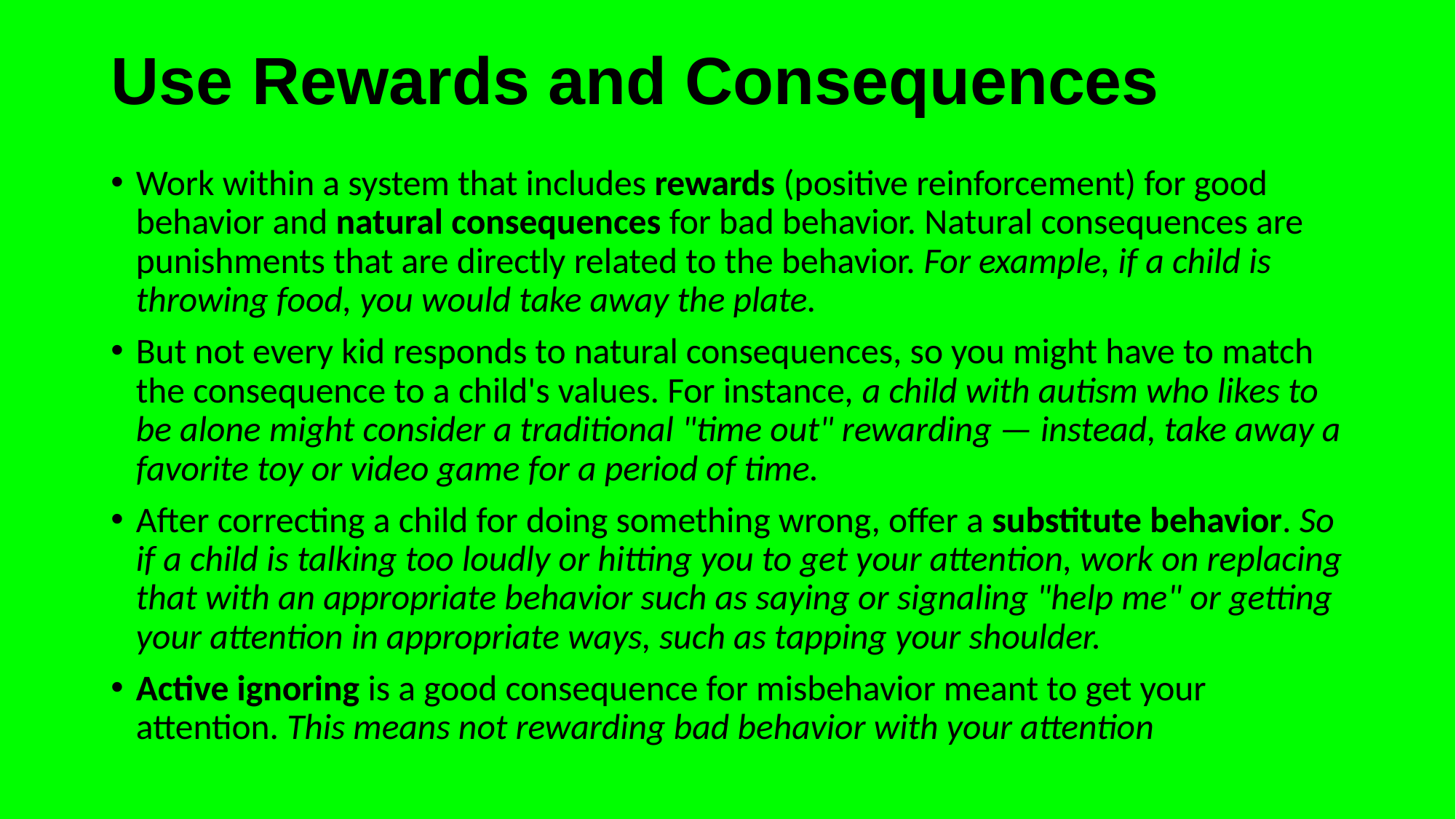

# Use Rewards and Consequences
Work within a system that includes rewards (positive reinforcement) for good behavior and natural consequences for bad behavior. Natural consequences are punishments that are directly related to the behavior. For example, if a child is throwing food, you would take away the plate.
But not every kid responds to natural consequences, so you might have to match the consequence to a child's values. For instance, a child with autism who likes to be alone might consider a traditional "time out" rewarding — instead, take away a favorite toy or video game for a period of time.
After correcting a child for doing something wrong, offer a substitute behavior. So if a child is talking too loudly or hitting you to get your attention, work on replacing that with an appropriate behavior such as saying or signaling "help me" or getting your attention in appropriate ways, such as tapping your shoulder.
Active ignoring is a good consequence for misbehavior meant to get your attention. This means not rewarding bad behavior with your attention